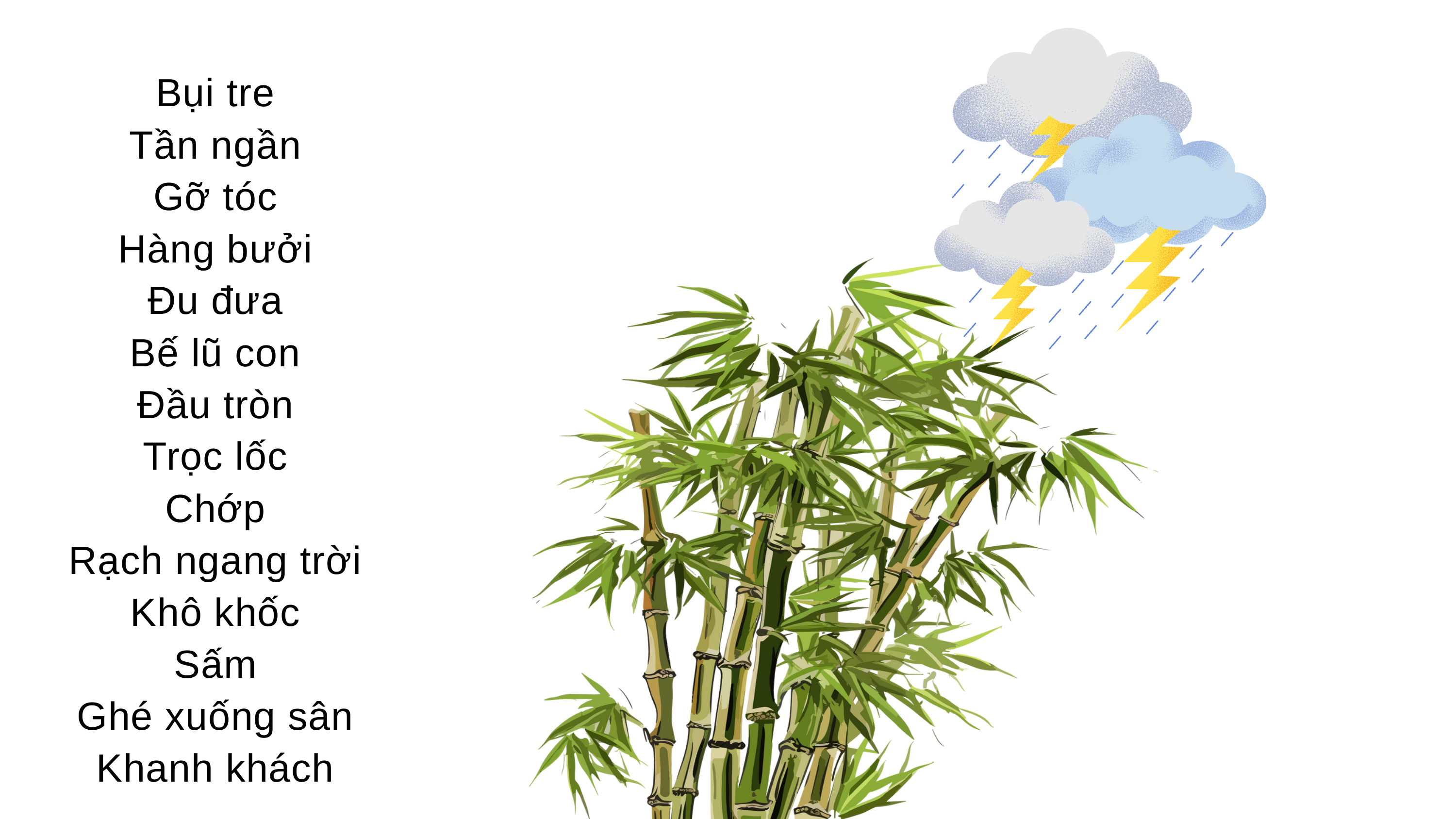

Bụi tre
Tần ngần
Gỡ tóc
Hàng bưởi
Đu đưa
Bế lũ con
Đầu tròn
Trọc lốc
Chớp
Rạch ngang trời
Khô khốc
Sấm
Ghé xuống sân
Khanh khách